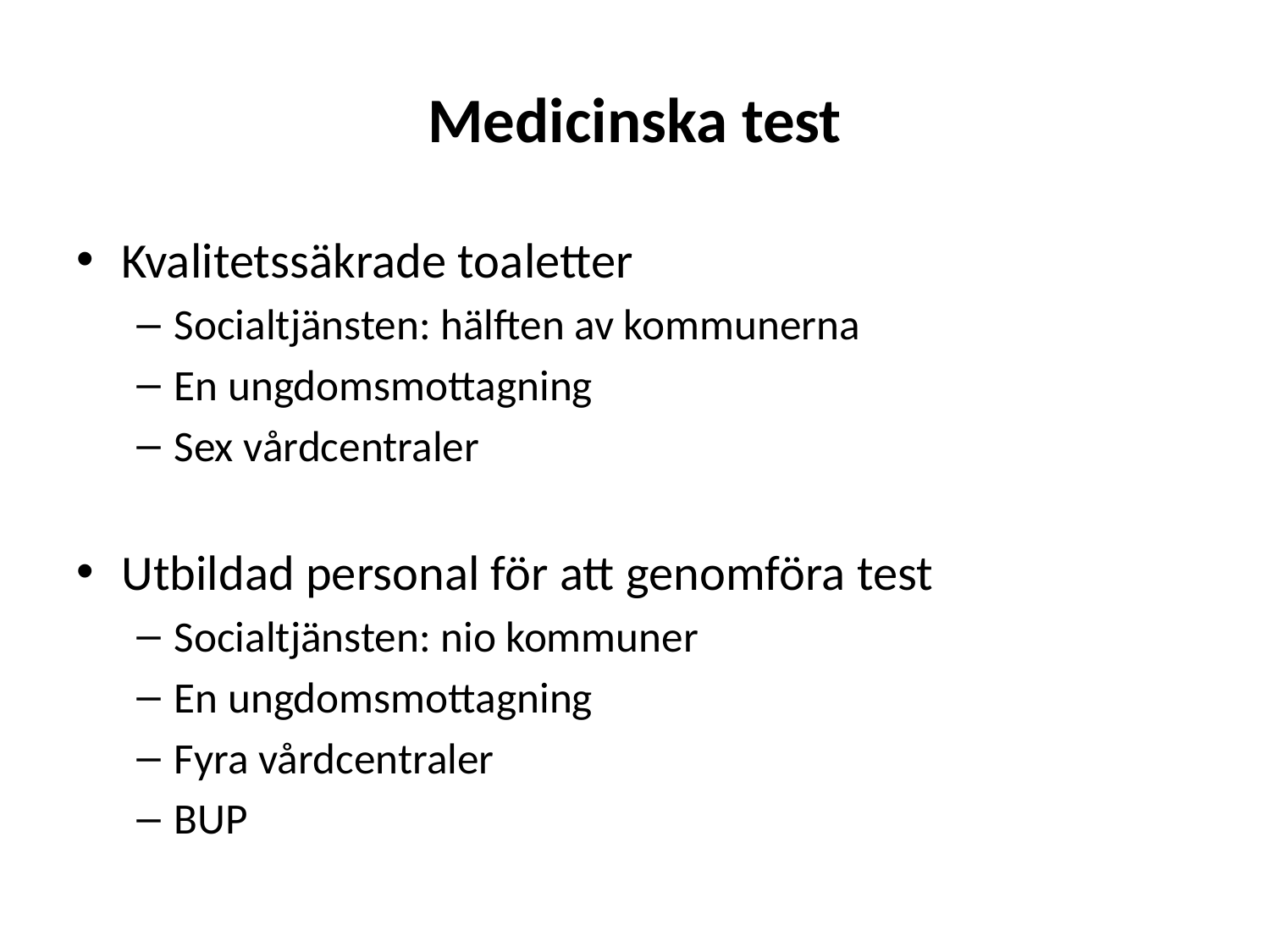

# Medicinska test
Kvalitetssäkrade toaletter
Socialtjänsten: hälften av kommunerna
En ungdomsmottagning
Sex vårdcentraler

Utbildad personal för att genomföra test
Socialtjänsten: nio kommuner
En ungdomsmottagning
Fyra vårdcentraler
BUP